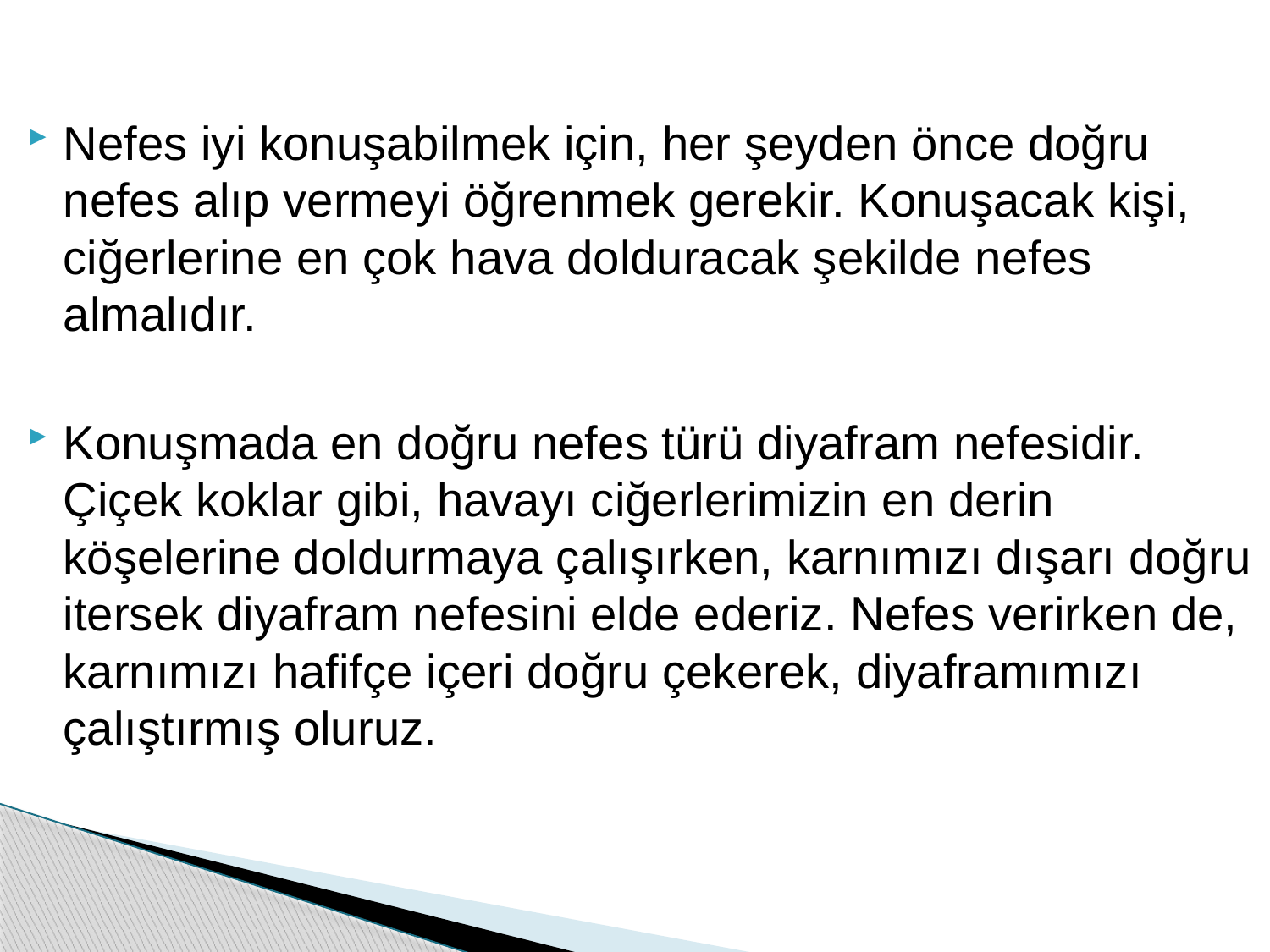

Nefes iyi konuşabilmek için, her şeyden önce doğru nefes alıp vermeyi öğrenmek gerekir. Konuşacak kişi, ciğerlerine en çok hava dolduracak şekilde nefes almalıdır.

Konuşmada en doğru nefes türü diyafram nefesidir. Çiçek koklar gibi, havayı ciğerlerimizin en derin köşelerine doldurmaya çalışırken, karnımızı dışarı doğru itersek diyafram nefesini elde ederiz. Nefes verirken de, karnımızı hafifçe içeri doğru çekerek, diyaframımızı çalıştırmış oluruz.